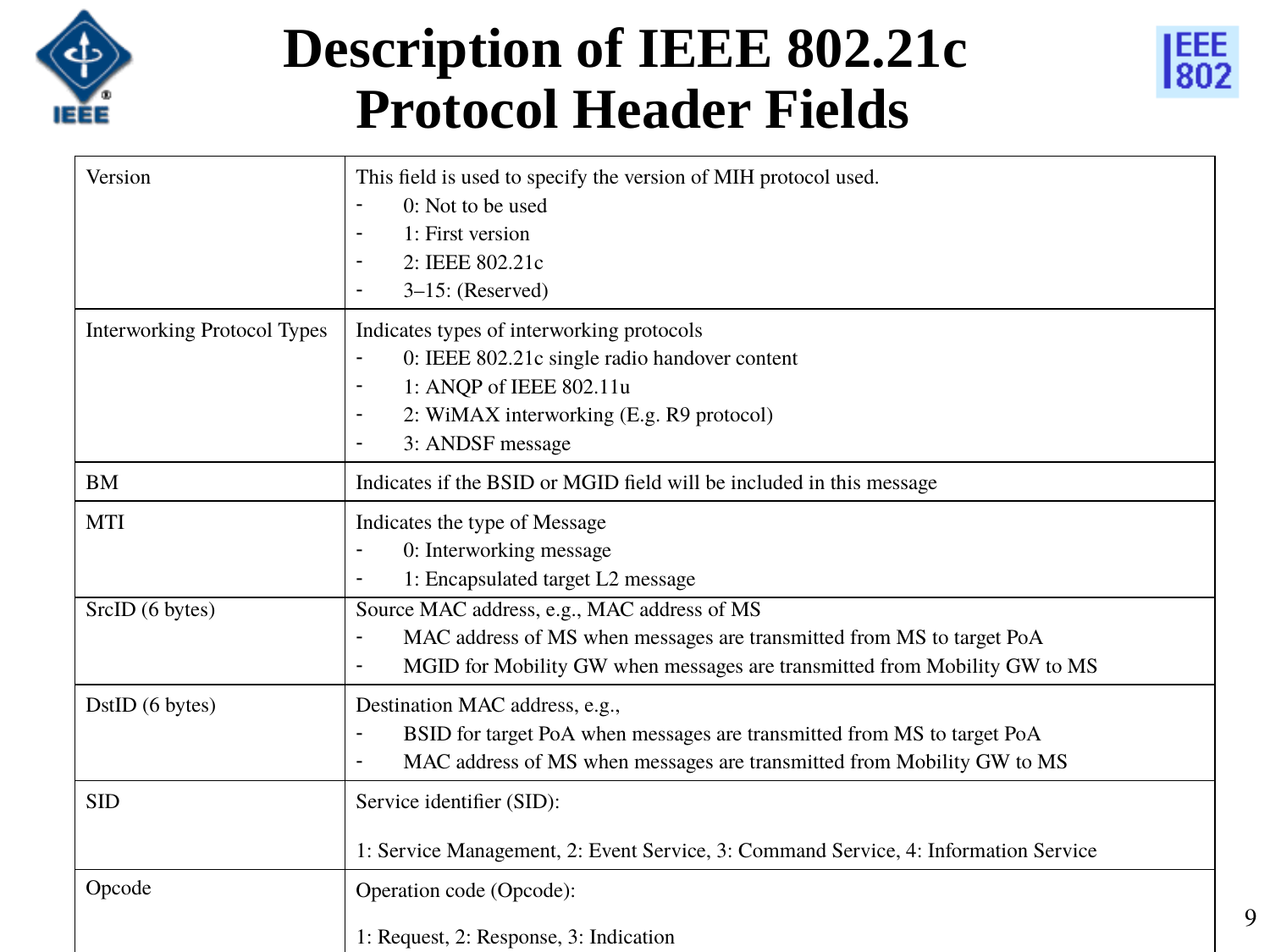

# Description of IEEE 802.21c Protocol Header Fields
| Version | This field is used to specify the version of MIH protocol used. 0: Not to be used 1: First version 2: IEEE 802.21c 3–15: (Reserved) |
| --- | --- |
| Interworking Protocol Types | Indicates types of interworking protocols 0: IEEE 802.21c single radio handover content 1: ANQP of IEEE 802.11u 2: WiMAX interworking (E.g. R9 protocol) 3: ANDSF message |
| BM | Indicates if the BSID or MGID field will be included in this message |
| MTI | Indicates the type of Message 0: Interworking message 1: Encapsulated target L2 message |
| SrcID (6 bytes) | Source MAC address, e.g., MAC address of MS MAC address of MS when messages are transmitted from MS to target PoA MGID for Mobility GW when messages are transmitted from Mobility GW to MS |
| DstID (6 bytes) | Destination MAC address, e.g., BSID for target PoA when messages are transmitted from MS to target PoA MAC address of MS when messages are transmitted from Mobility GW to MS |
| SID | Service identifier (SID): 1: Service Management, 2: Event Service, 3: Command Service, 4: Information Service |
| Opcode | Operation code (Opcode): 1: Request, 2: Response, 3: Indication |
| AID | Indicates the action to be taken with regard to the SID |
9